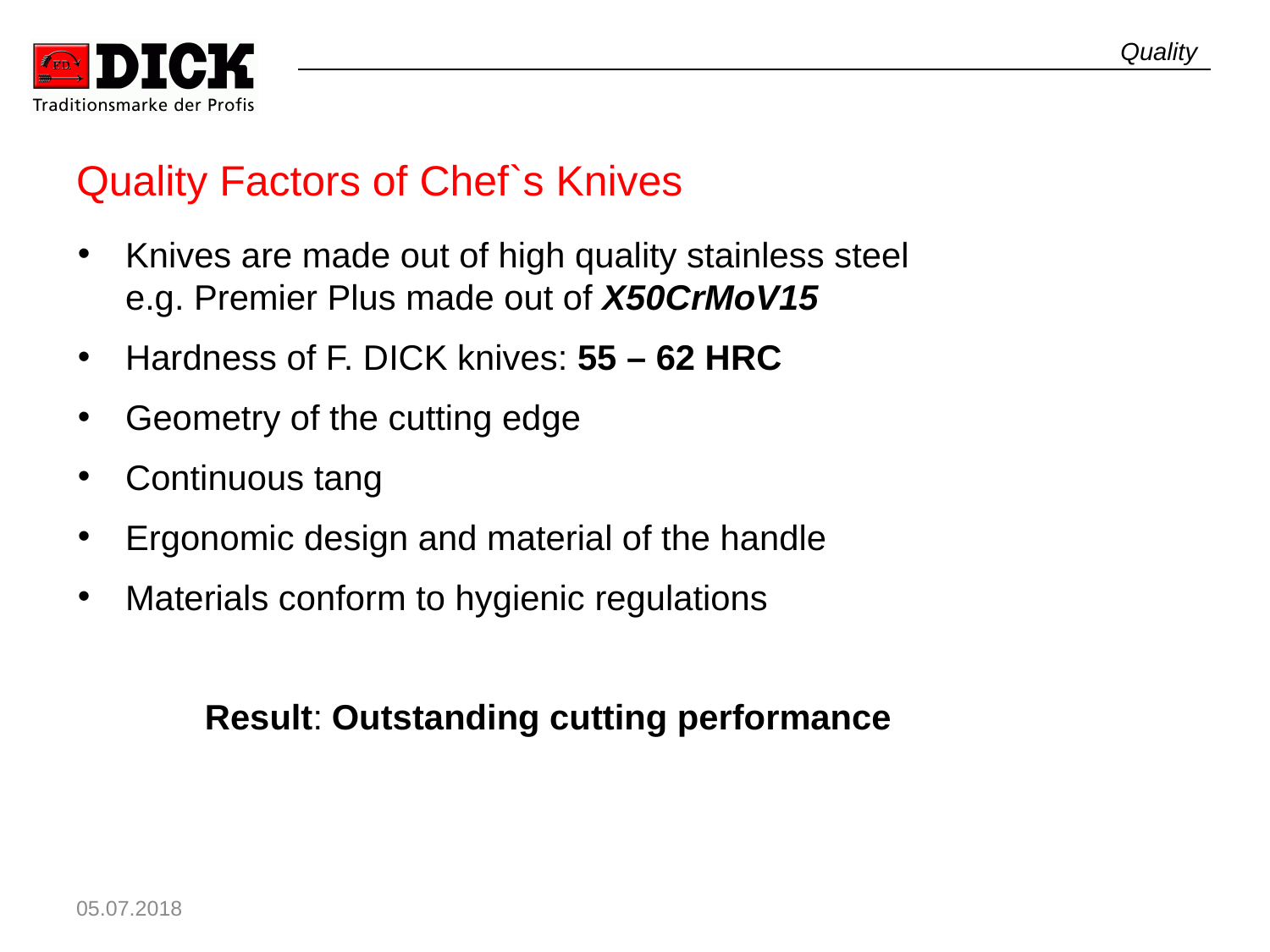

Quality
Quality Factors of Chef`s Knives
Knives are made out of high quality stainless steel
e.g. Premier Plus made out of X50CrMoV15
Hardness of F. DICK knives: 55 – 62 HRC
Geometry of the cutting edge
Continuous tang
Ergonomic design and material of the handle
Materials conform to hygienic regulations

	Result:	Outstanding cutting performance

05.07.2018